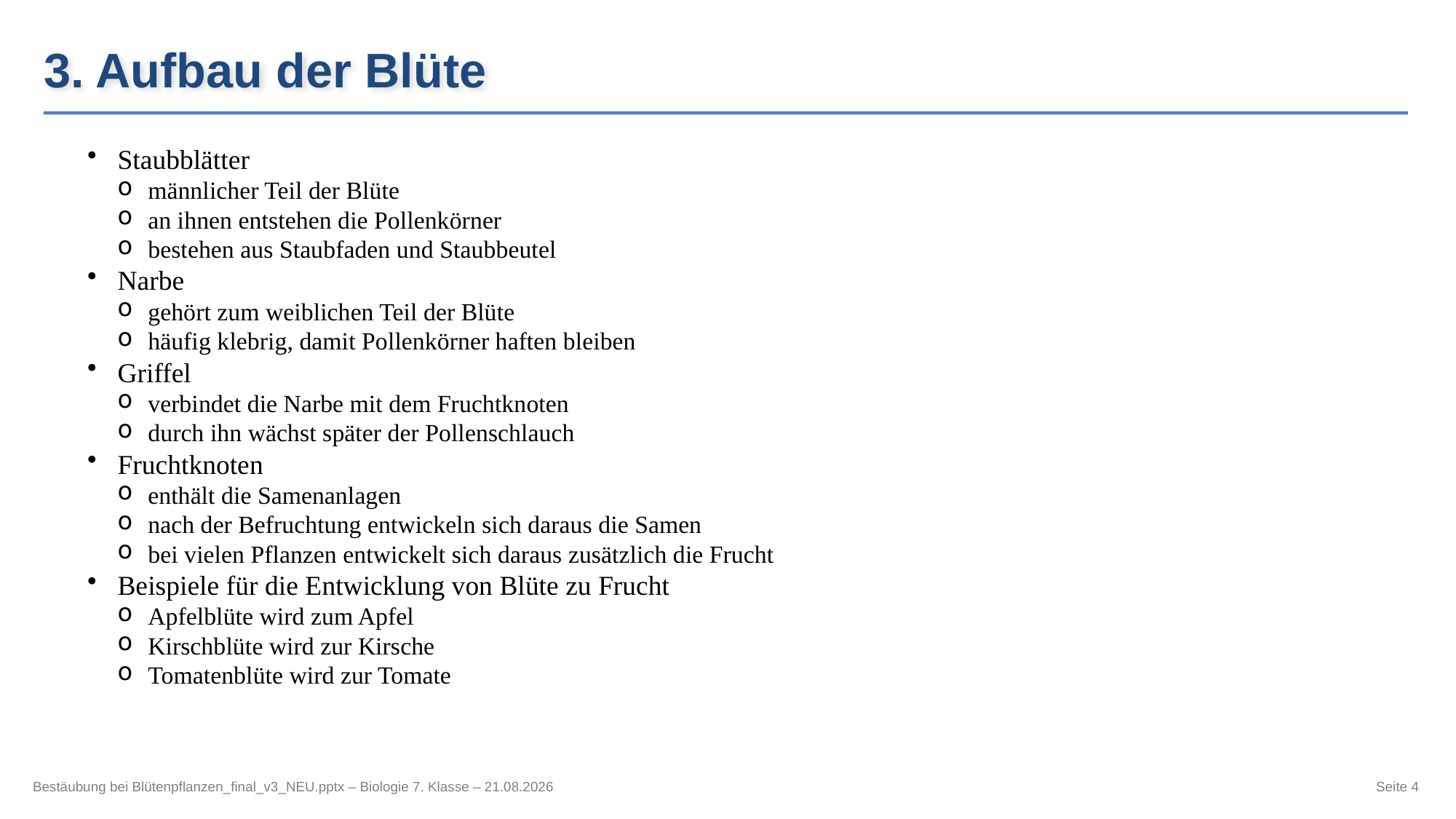

3. Aufbau der Blüte

Staubblätter
männlicher Teil der Blüte
an ihnen entstehen die Pollenkörner
bestehen aus Staubfaden und Staubbeutel
Narbe
gehört zum weiblichen Teil der Blüte
häufig klebrig, damit Pollenkörner haften bleiben
Griffel
verbindet die Narbe mit dem Fruchtknoten
durch ihn wächst später der Pollenschlauch
Fruchtknoten
enthält die Samenanlagen
nach der Befruchtung entwickeln sich daraus die Samen
bei vielen Pflanzen entwickelt sich daraus zusätzlich die Frucht
Beispiele für die Entwicklung von Blüte zu Frucht
Apfelblüte wird zum Apfel
Kirschblüte wird zur Kirsche
Tomatenblüte wird zur Tomate
Bestäubung bei Blütenpflanzen_final_v3_NEU.pptx – Biologie 7. Klasse – 21.08.2026
Seite 4